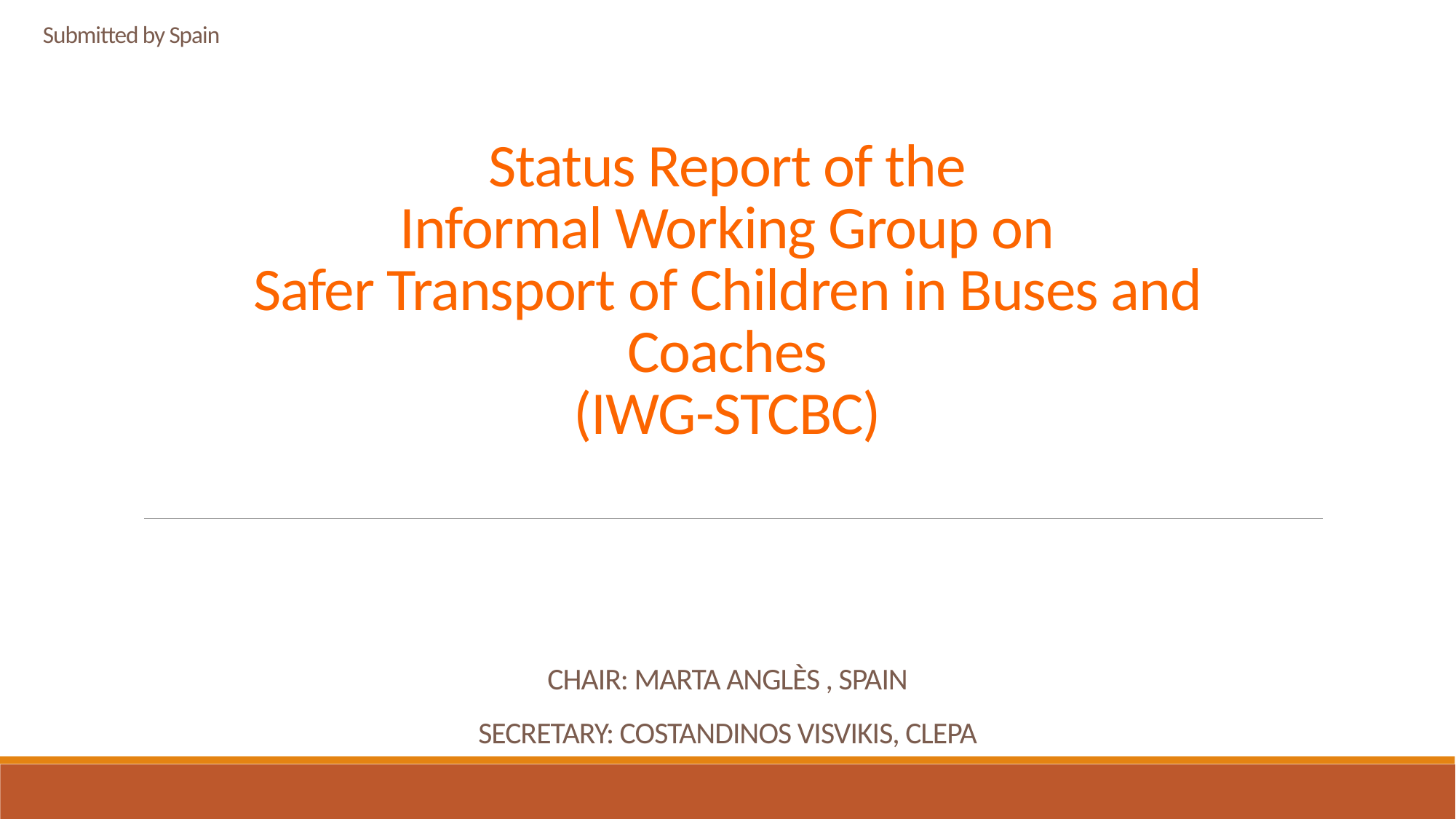

Submitted by Spain
# Status Report of the Informal Working Group on Safer Transport of Children in Buses and Coaches (IWG-STCBC)
Chair: Marta Anglès , SPAIN
Secretary: Costandinos VISVIKIS, CLEPA